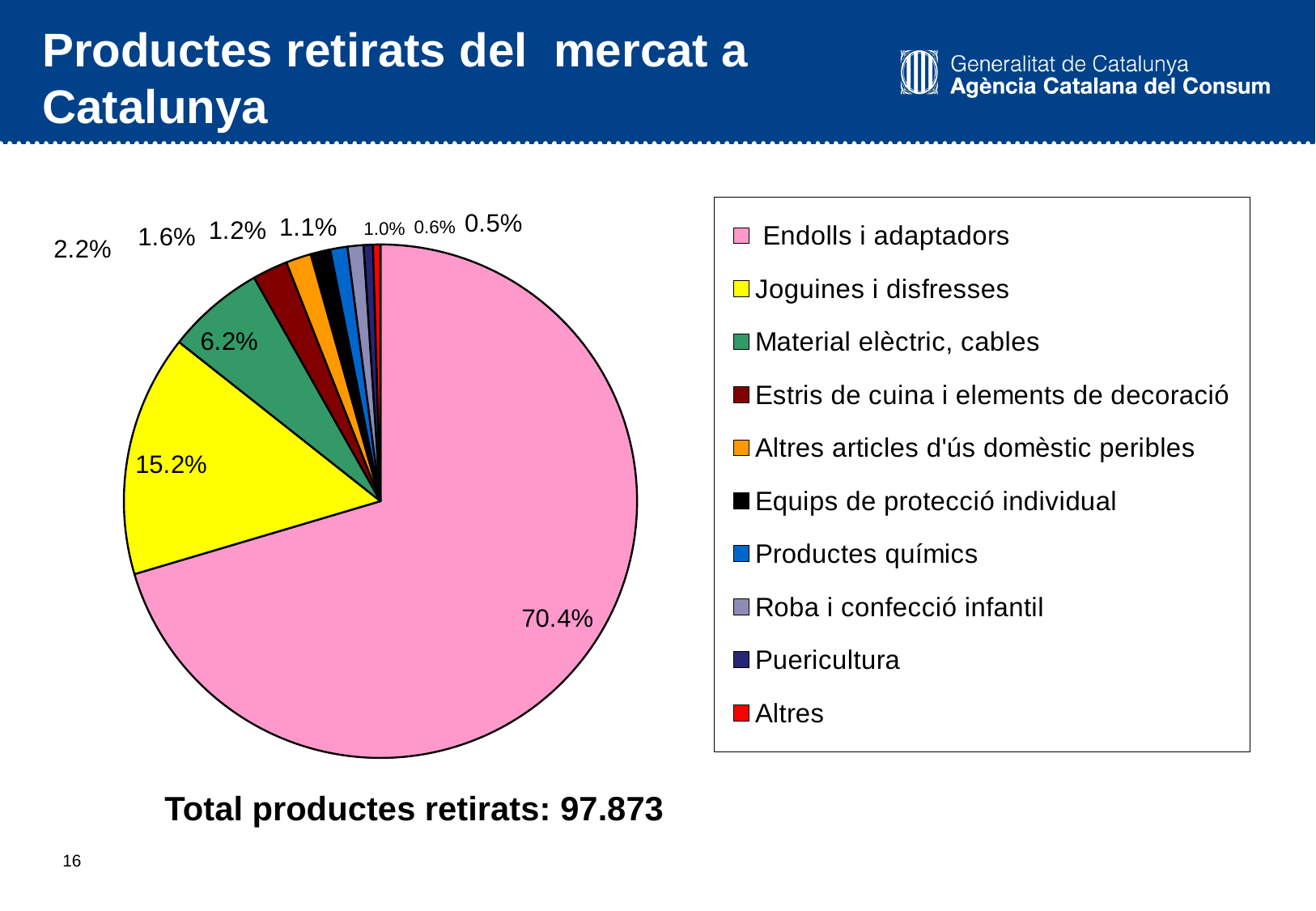

# Productes retirats del  mercat a Catalunya

### Chart

| Category |  |
|---|---|
|  Endolls i adaptadors  | 68916.0 |
| Joguines i disfresses | 14901.0 |
| Material elèctric, cables | 6039.0 |
| Estris de cuina i elements de decoració | 2170.0 |
| Altres articles d'ús domèstic peribles | 1560.0 |
| Equips de protecció individual | 1212.0 |
| Productes químics | 1065.0 |
| Roba i confecció infantil | 982.0 |
| Puericultura | 572.0 |
| Altres | 456.0 |
Total productes retirats: 97.873
16